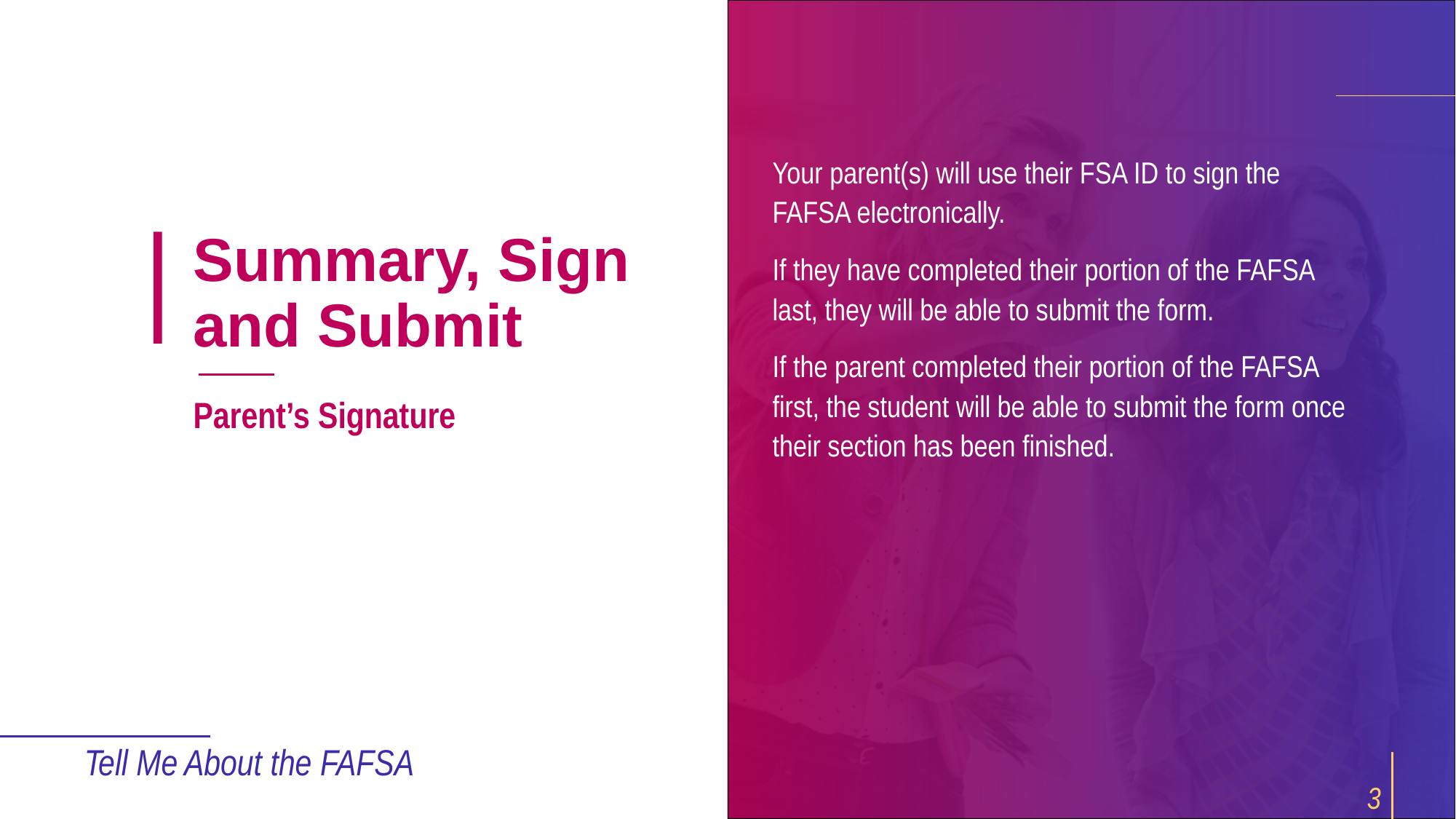

Your parent(s) will use their FSA ID to sign the FAFSA electronically.
If they have completed their portion of the FAFSA last, they will be able to submit the form.
If the parent completed their portion of the FAFSA first, the student will be able to submit the form once their section has been finished.
# Summary, Sign and Submit
Parent’s Signature
Tell Me About the FAFSA
3